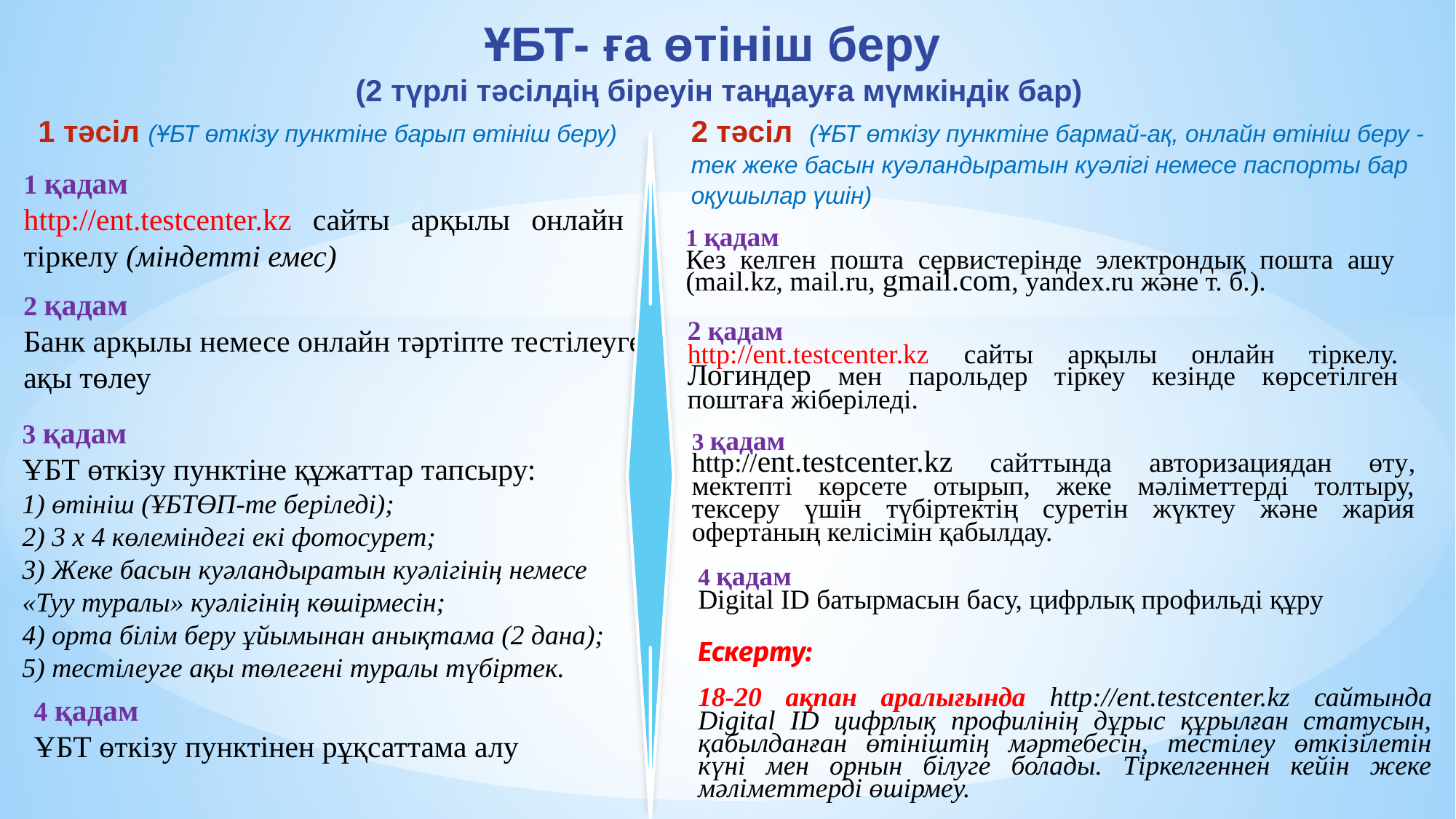

ҰБТ- ға өтініш беру
(2 түрлі тәсілдің біреуін таңдауға мүмкіндік бар)
1 тәсіл (ҰБТ өткізу пунктіне барып өтініш беру)
2 тәсіл  (ҰБТ өткізу пунктіне бармай-ақ, онлайн өтініш беру - тек жеке басын куәландыратын куәлігі немесе паспорты бар оқушылар үшін)

1 қадам
http://ent.testcenter.kz сайты арқылы онлайн тіркелу (міндетті емес)
1 қадам
Кез келген пошта сервистерінде электрондық пошта ашу (mail.kz, mail.ru, gmail.com, yandex.ru және т. б.).
2 қадам
Банк арқылы немесе онлайн тәртіпте тестілеуге ақы төлеу
2 қадам
http://ent.testcenter.kz сайты арқылы онлайн тіркелу. Логиндер мен парольдер тіркеу кезінде көрсетілген поштаға жіберіледі.

3 қадам
ҰБТ өткізу пунктіне құжаттар тапсыру:
1) өтініш (ҰБТӨП-те беріледі);
2) 3 x 4 көлеміндегі екі фотосурет;
3) Жеке басын куәландыратын куәлігінің немесе         «Туу туралы» куәлігінің көшірмесін;
4) орта білім беру ұйымынан анықтама (2 дана);
5) тестілеуге ақы төлегені туралы түбіртек.
3 қадам
http://ent.testcenter.kz сайттында авторизациядан өту, мектепті көрсете отырып, жеке мәліметтерді толтыру, тексеру үшін түбіртектің суретін жүктеу және жария офертаның келісімін қабылдау.
4 қадам
Digital ID батырмасын басу, цифрлық профильді құру
Ескерту:

18-20 ақпан аралығында http://ent.testcenter.kz сайтында Digital ID цифрлық профилінің дұрыс құрылған статусын, қабылданған өтініштің мәртебесін, тестілеу өткізілетін күні мен орнын білуге болады. Тіркелгеннен кейін жеке мәліметтерді өшірмеу.
4 қадам
ҰБТ өткізу пунктінен рұқсаттама алу